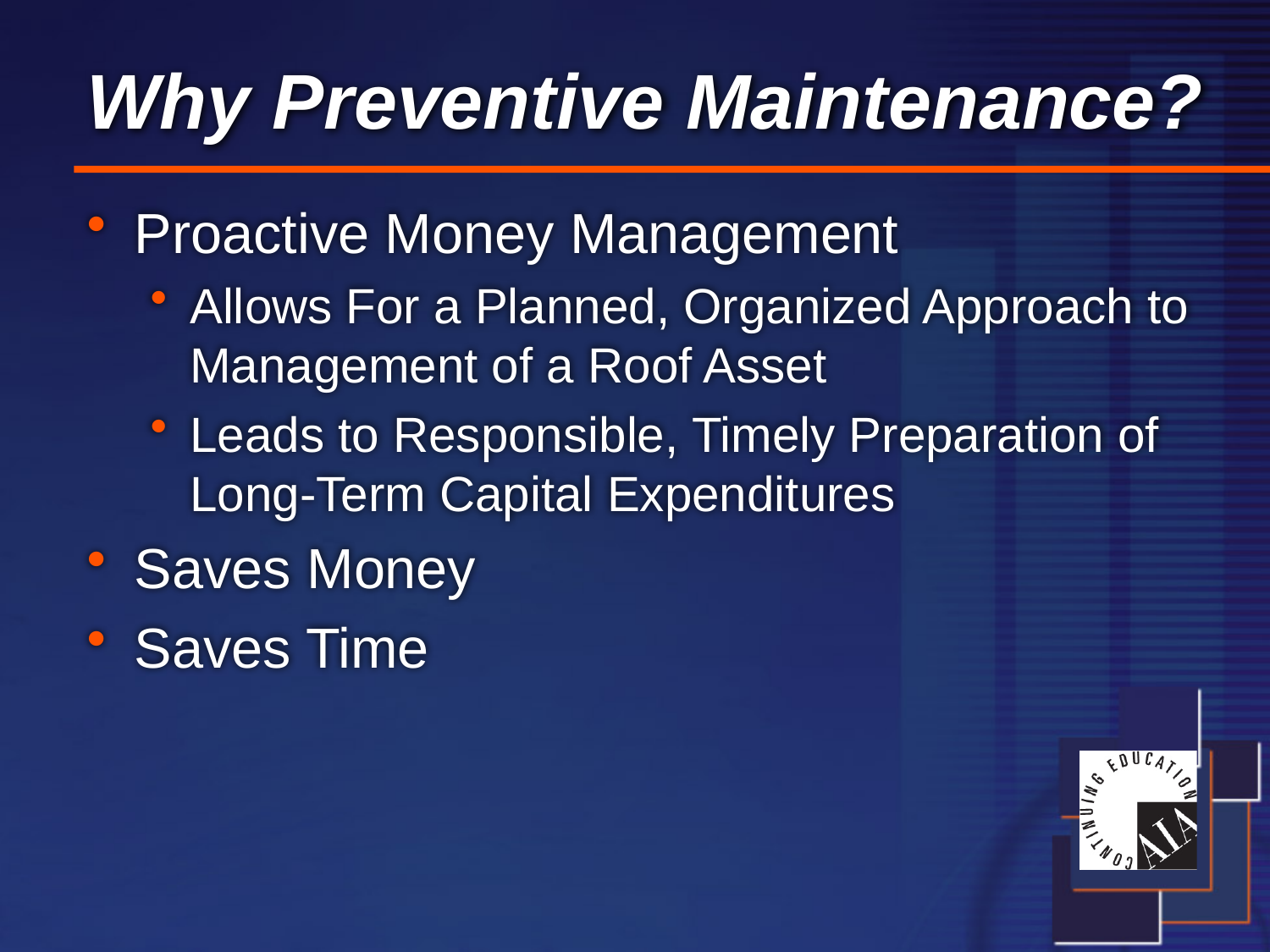

# Why Preventive Maintenance?
Proactive Money Management
Allows For a Planned, Organized Approach to Management of a Roof Asset
Leads to Responsible, Timely Preparation of Long-Term Capital Expenditures
Saves Money
Saves Time